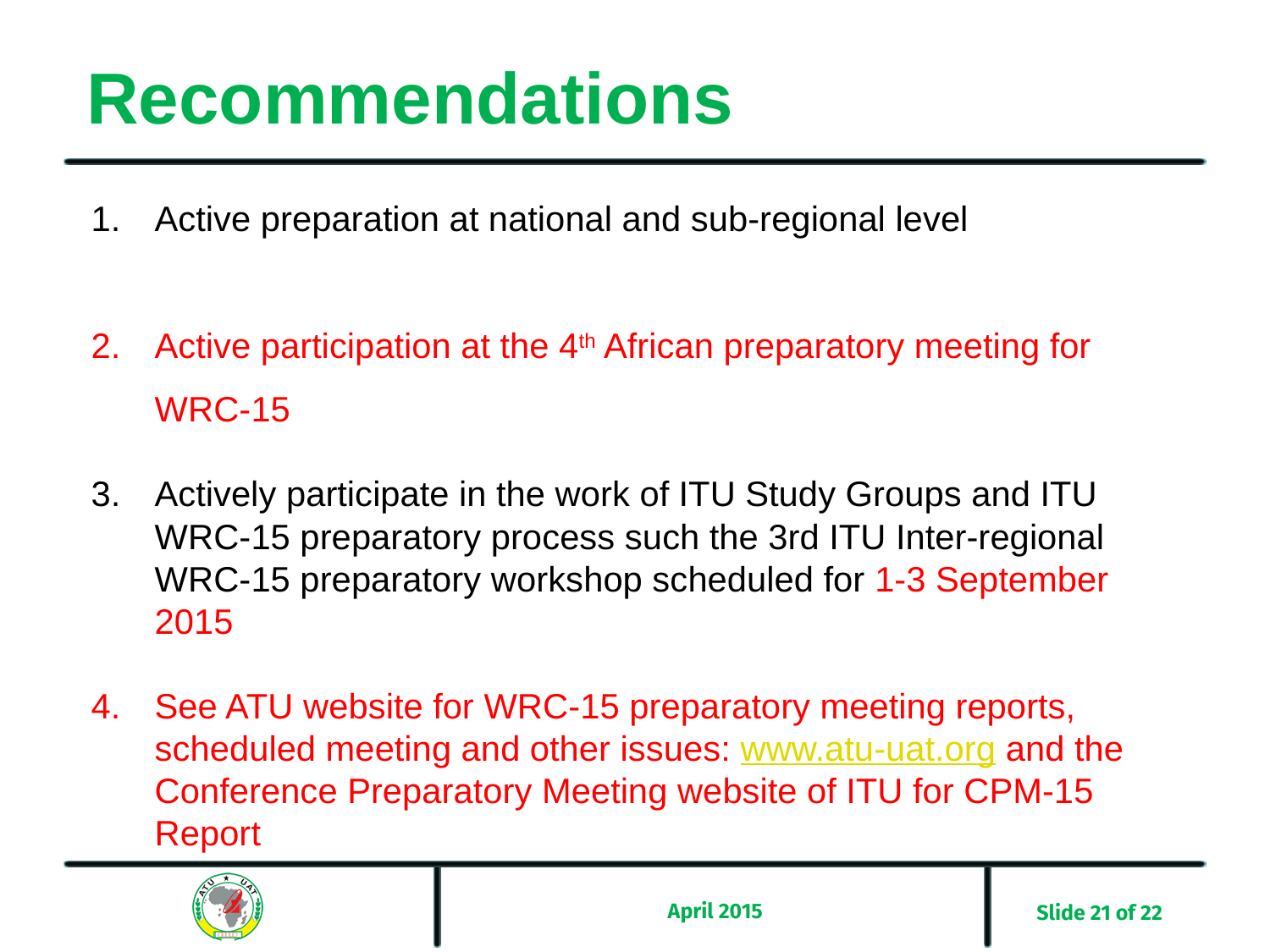

# Recommendations
Active preparation at national and sub-regional level

Active participation at the 4th African preparatory meeting for WRC-15

Actively participate in the work of ITU Study Groups and ITU WRC-15 preparatory process such the 3rd ITU Inter-regional WRC-15 preparatory workshop scheduled for 1-3 September 2015

See ATU website for WRC-15 preparatory meeting reports, scheduled meeting and other issues: www.atu-uat.org and the Conference Preparatory Meeting website of ITU for CPM-15 Report
April 2015
Slide 21 of 22